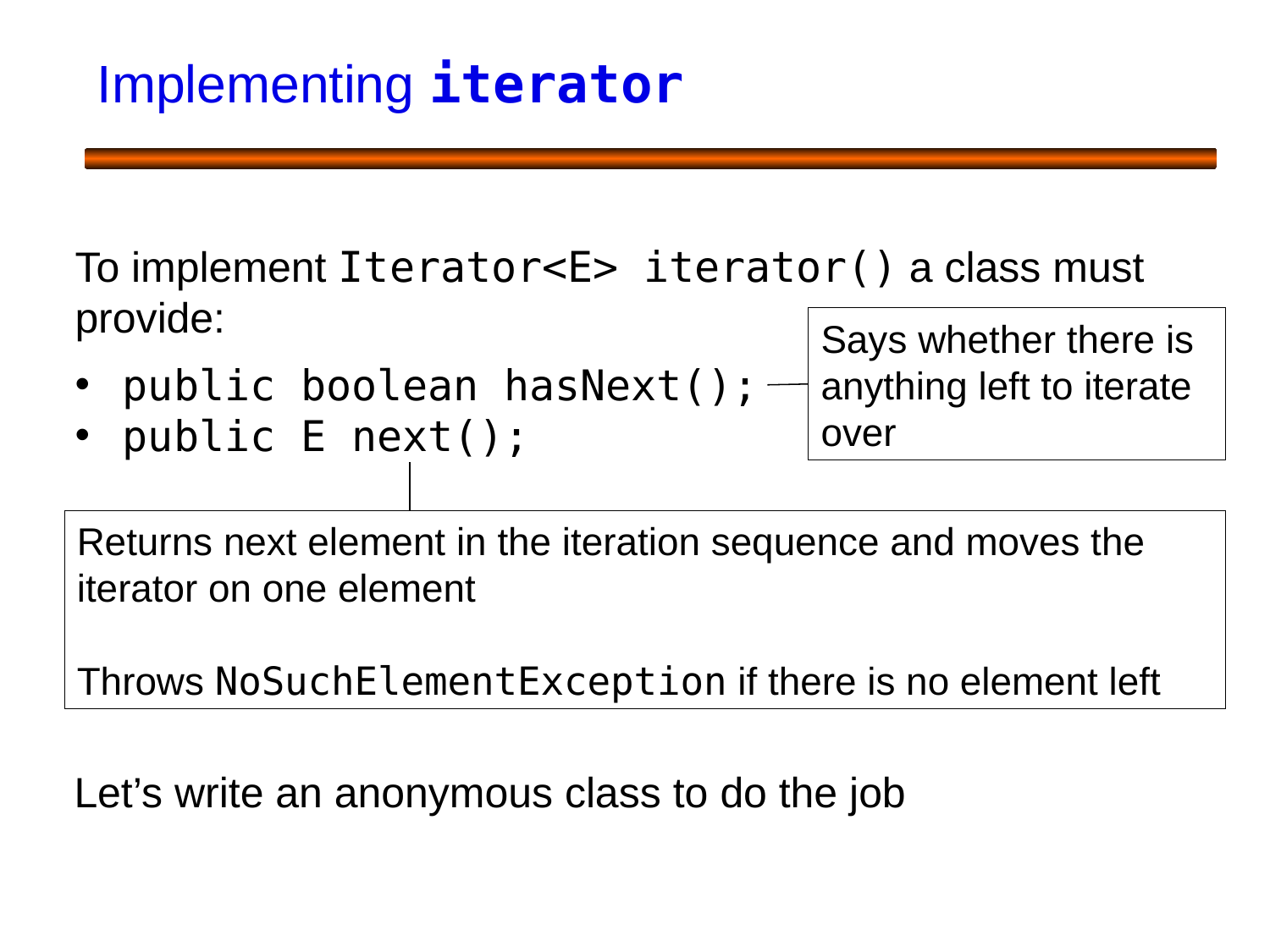

# Implementing iterator
To implement Iterator<E> iterator() a class must provide:

public boolean hasNext();
public E next();
Says whether there is anything left to iterate over
Returns next element in the iteration sequence and moves the iterator on one element

Throws NoSuchElementException if there is no element left
Let’s write an anonymous class to do the job